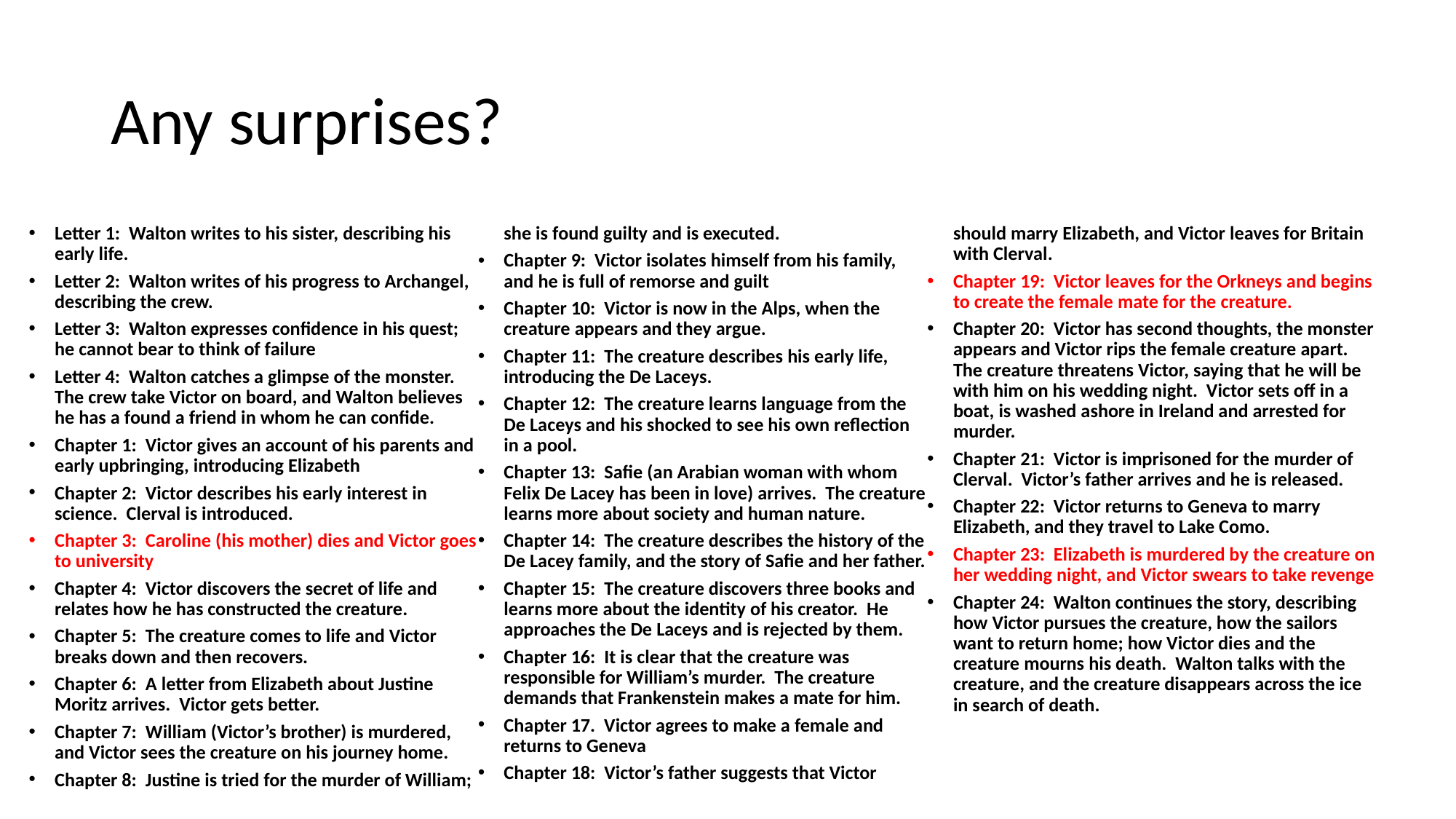

# Any surprises?
Letter 1:  Walton writes to his sister, describing his early life.
Letter 2:  Walton writes of his progress to Archangel, describing the crew.
Letter 3:  Walton expresses confidence in his quest; he cannot bear to think of failure
Letter 4:  Walton catches a glimpse of the monster.  The crew take Victor on board, and Walton believes he has a found a friend in whom he can confide.
Chapter 1:  Victor gives an account of his parents and early upbringing, introducing Elizabeth
Chapter 2:  Victor describes his early interest in science.  Clerval is introduced.
Chapter 3:  Caroline (his mother) dies and Victor goes to university
Chapter 4:  Victor discovers the secret of life and relates how he has constructed the creature.
Chapter 5:  The creature comes to life and Victor breaks down and then recovers.
Chapter 6:  A letter from Elizabeth about Justine Moritz arrives.  Victor gets better.
Chapter 7:  William (Victor’s brother) is murdered, and Victor sees the creature on his journey home.
Chapter 8:  Justine is tried for the murder of William; she is found guilty and is executed.
Chapter 9:  Victor isolates himself from his family, and he is full of remorse and guilt
Chapter 10:  Victor is now in the Alps, when the creature appears and they argue.
Chapter 11:  The creature describes his early life, introducing the De Laceys.
Chapter 12:  The creature learns language from the De Laceys and his shocked to see his own reflection in a pool.
Chapter 13:  Safie (an Arabian woman with whom Felix De Lacey has been in love) arrives.  The creature learns more about society and human nature.
Chapter 14:  The creature describes the history of the De Lacey family, and the story of Safie and her father.
Chapter 15:  The creature discovers three books and learns more about the identity of his creator.  He approaches the De Laceys and is rejected by them.
Chapter 16:  It is clear that the creature was responsible for William’s murder.  The creature demands that Frankenstein makes a mate for him.
Chapter 17.  Victor agrees to make a female and returns to Geneva
Chapter 18:  Victor’s father suggests that Victor should marry Elizabeth, and Victor leaves for Britain with Clerval.
Chapter 19:  Victor leaves for the Orkneys and begins to create the female mate for the creature.
Chapter 20:  Victor has second thoughts, the monster appears and Victor rips the female creature apart.  The creature threatens Victor, saying that he will be with him on his wedding night.  Victor sets off in a boat, is washed ashore in Ireland and arrested for murder.
Chapter 21:  Victor is imprisoned for the murder of Clerval.  Victor’s father arrives and he is released.
Chapter 22:  Victor returns to Geneva to marry Elizabeth, and they travel to Lake Como.
Chapter 23:  Elizabeth is murdered by the creature on her wedding night, and Victor swears to take revenge
Chapter 24:  Walton continues the story, describing how Victor pursues the creature, how the sailors want to return home; how Victor dies and the creature mourns his death.  Walton talks with the creature, and the creature disappears across the ice in search of death.